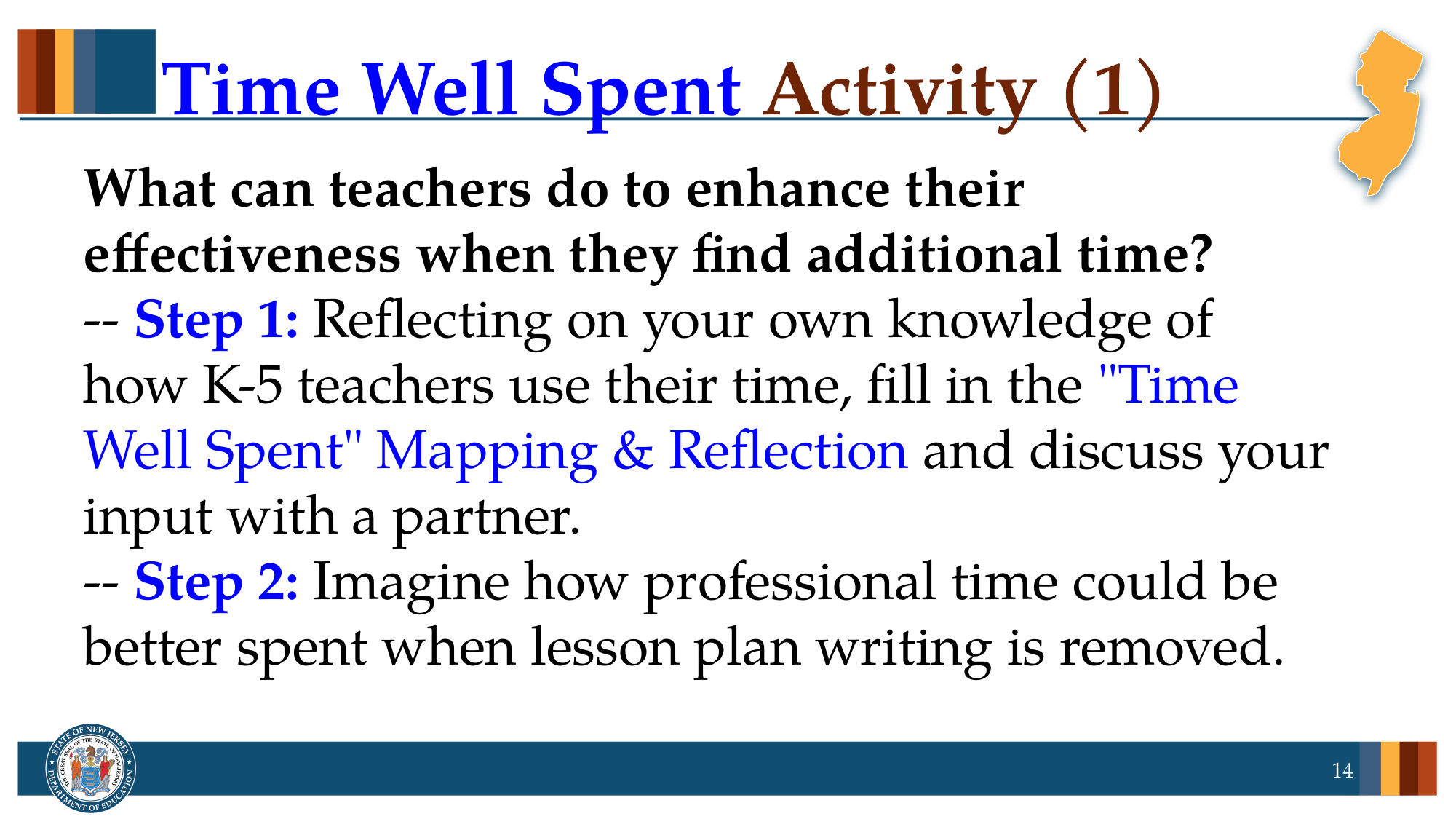

# Time Well Spent Activity (1)
What can teachers do to enhance their effectiveness when they find additional time?
-- Step 1: Reflecting on your own knowledge of how K-5 teachers use their time, fill in the "Time Well Spent" Mapping & Reflection and discuss your input with a partner.
-- Step 2: Imagine how professional time could be better spent when lesson plan writing is removed.
14